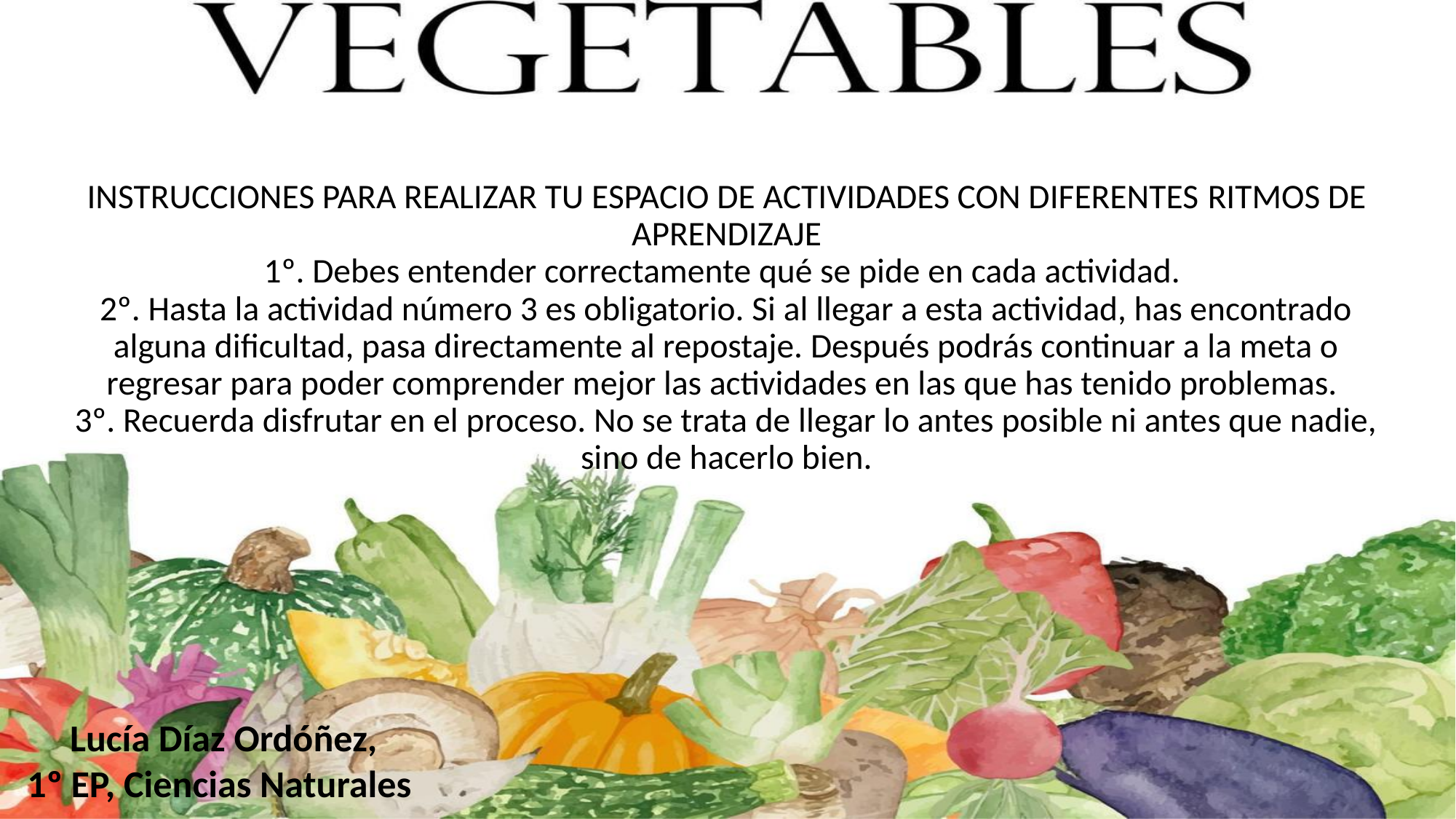

# INSTRUCCIONES PARA REALIZAR TU ESPACIO DE ACTIVIDADES CON DIFERENTES RITMOS DE APRENDIZAJE 1º. Debes entender correctamente qué se pide en cada actividad.  2º. Hasta la actividad número 3 es obligatorio. Si al llegar a esta actividad, has encontrado alguna dificultad, pasa directamente al repostaje. Después podrás continuar a la meta o regresar para poder comprender mejor las actividades en las que has tenido problemas.  3º. Recuerda disfrutar en el proceso. No se trata de llegar lo antes posible ni antes que nadie, sino de hacerlo bien.
Lucía Díaz Ordóñez,
1º EP, Ciencias Naturales